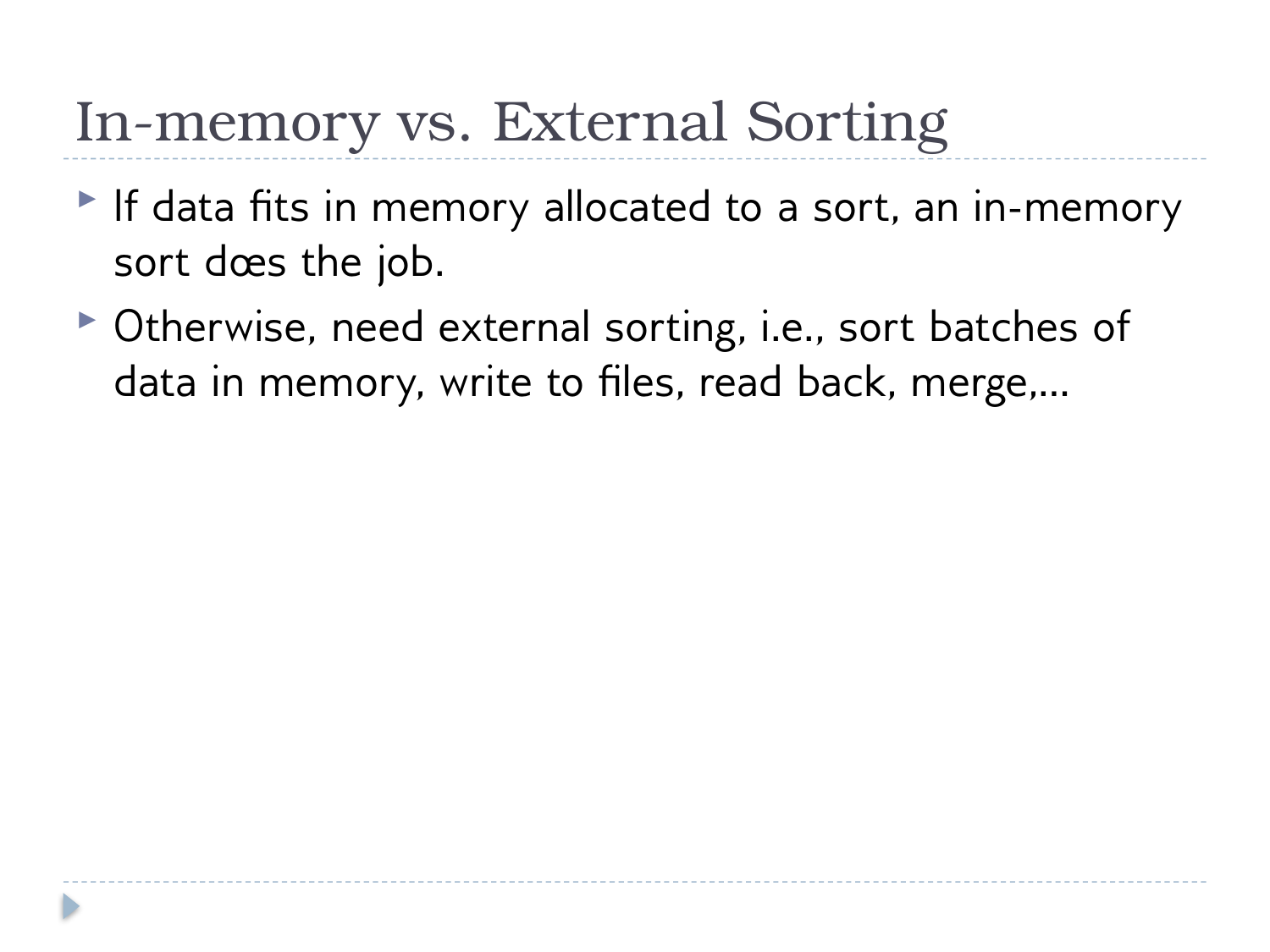

# In-memory vs. External Sorting
If data fits in memory allocated to a sort, an in-memory sort does the job.
Otherwise, need external sorting, i.e., sort batches of data in memory, write to files, read back, merge,…